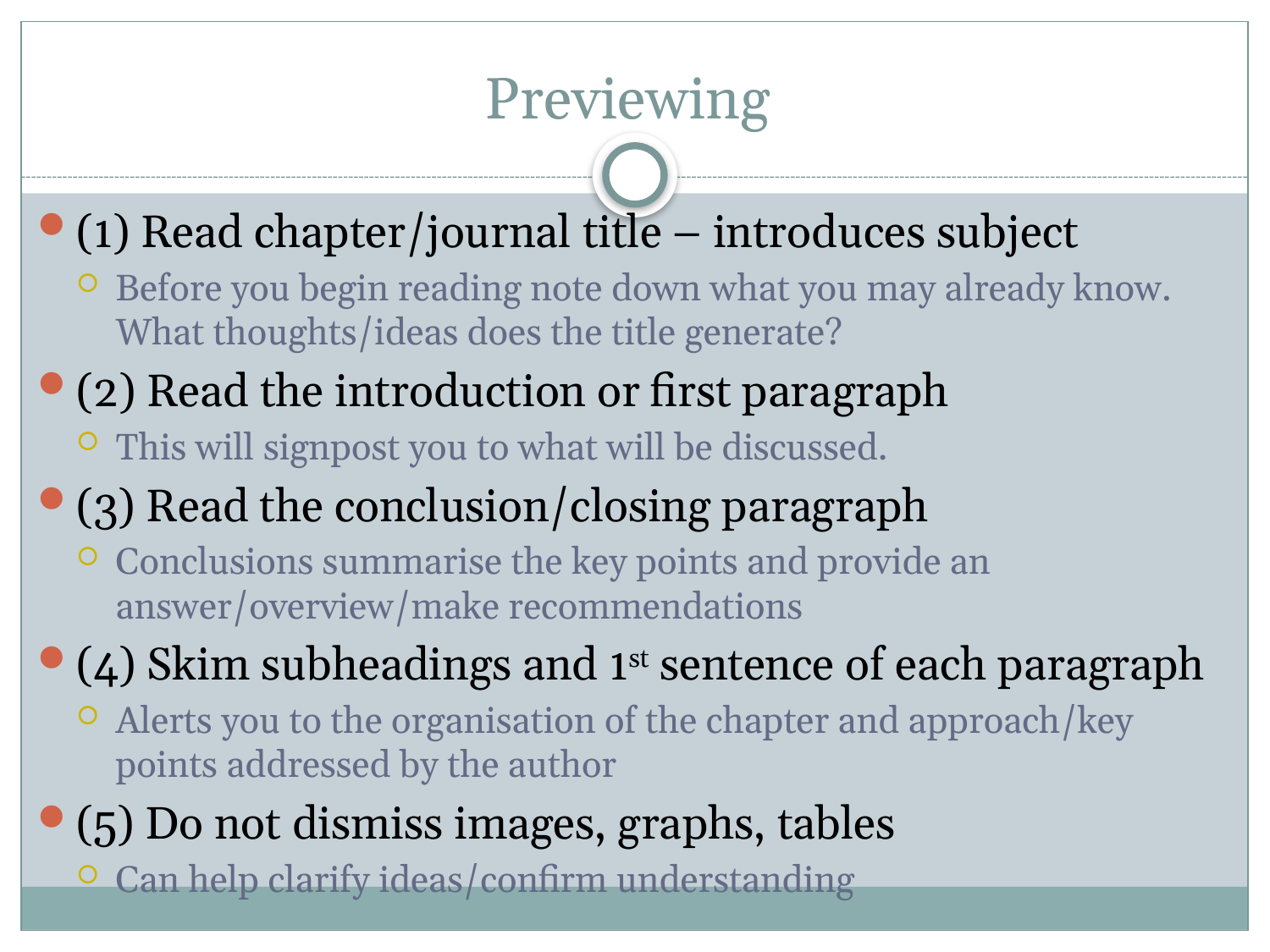

# Previewing
(1) Read chapter/journal title – introduces subject
Before you begin reading note down what you may already know. What thoughts/ideas does the title generate?
(2) Read the introduction or first paragraph
This will signpost you to what will be discussed.
(3) Read the conclusion/closing paragraph
Conclusions summarise the key points and provide an answer/overview/make recommendations
(4) Skim subheadings and 1st sentence of each paragraph
Alerts you to the organisation of the chapter and approach/key points addressed by the author
(5) Do not dismiss images, graphs, tables
Can help clarify ideas/confirm understanding